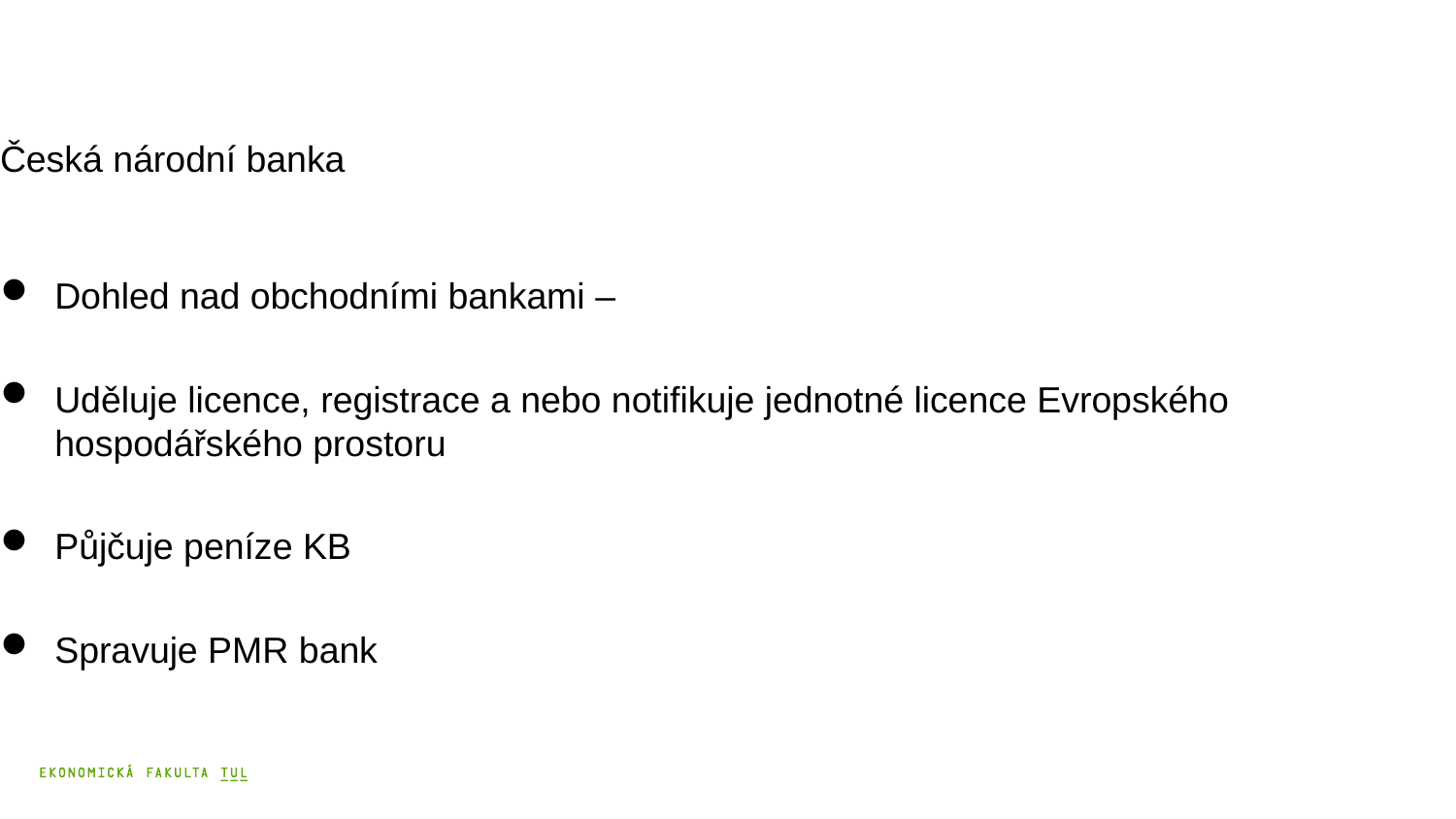

# Česká národní banka
Dohled nad obchodními bankami –
Uděluje licence, registrace a nebo notifikuje jednotné licence Evropského hospodářského prostoru
Půjčuje peníze KB
Spravuje PMR bank